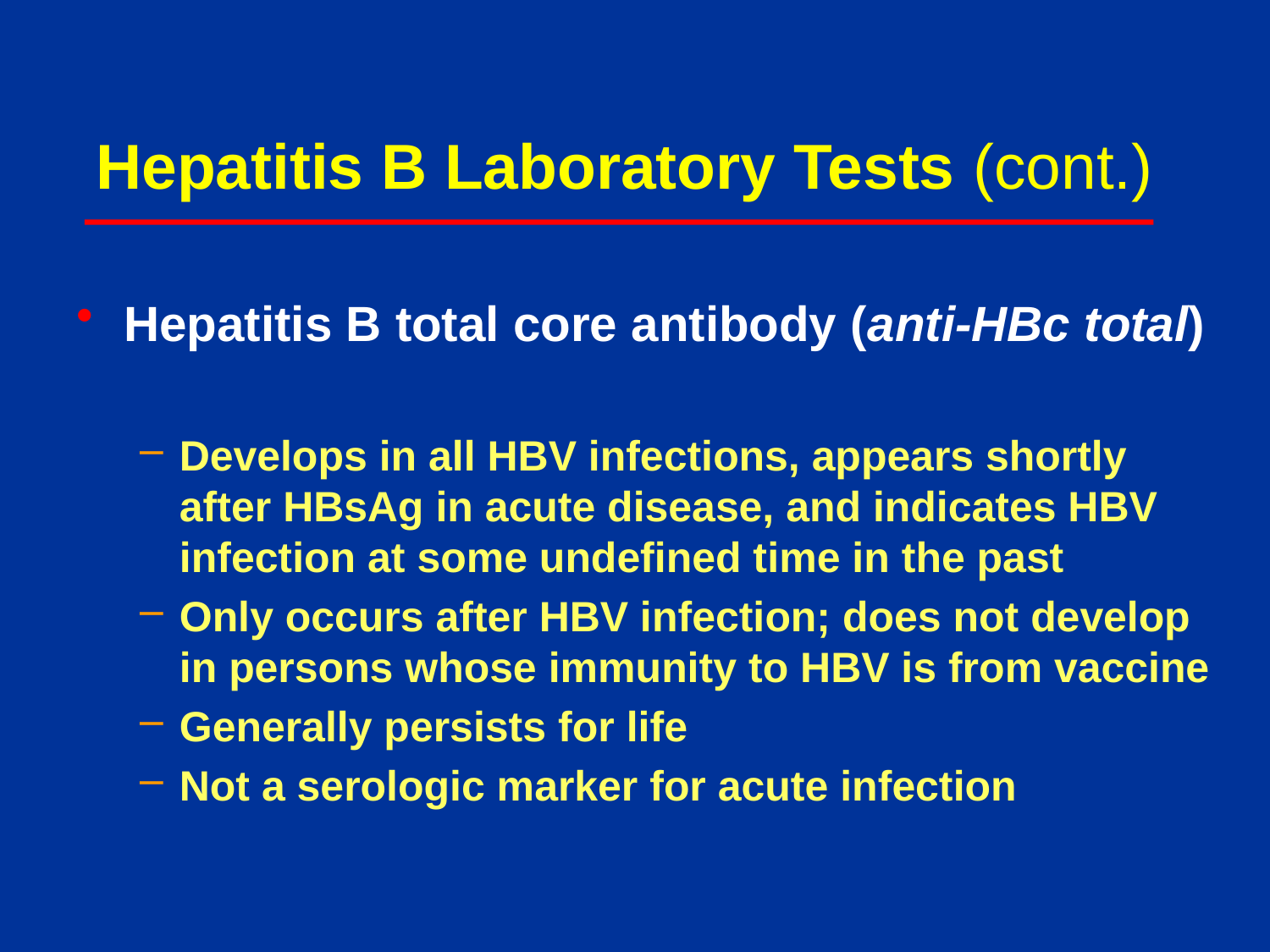

# Hepatitis B Laboratory Tests (cont.)

Hepatitis B total core antibody (anti-HBc total)

Develops in all HBV infections, appears shortly after HBsAg in acute disease, and indicates HBV infection at some undefined time in the past
Only occurs after HBV infection; does not develop in persons whose immunity to HBV is from vaccine
Generally persists for life
Not a serologic marker for acute infection